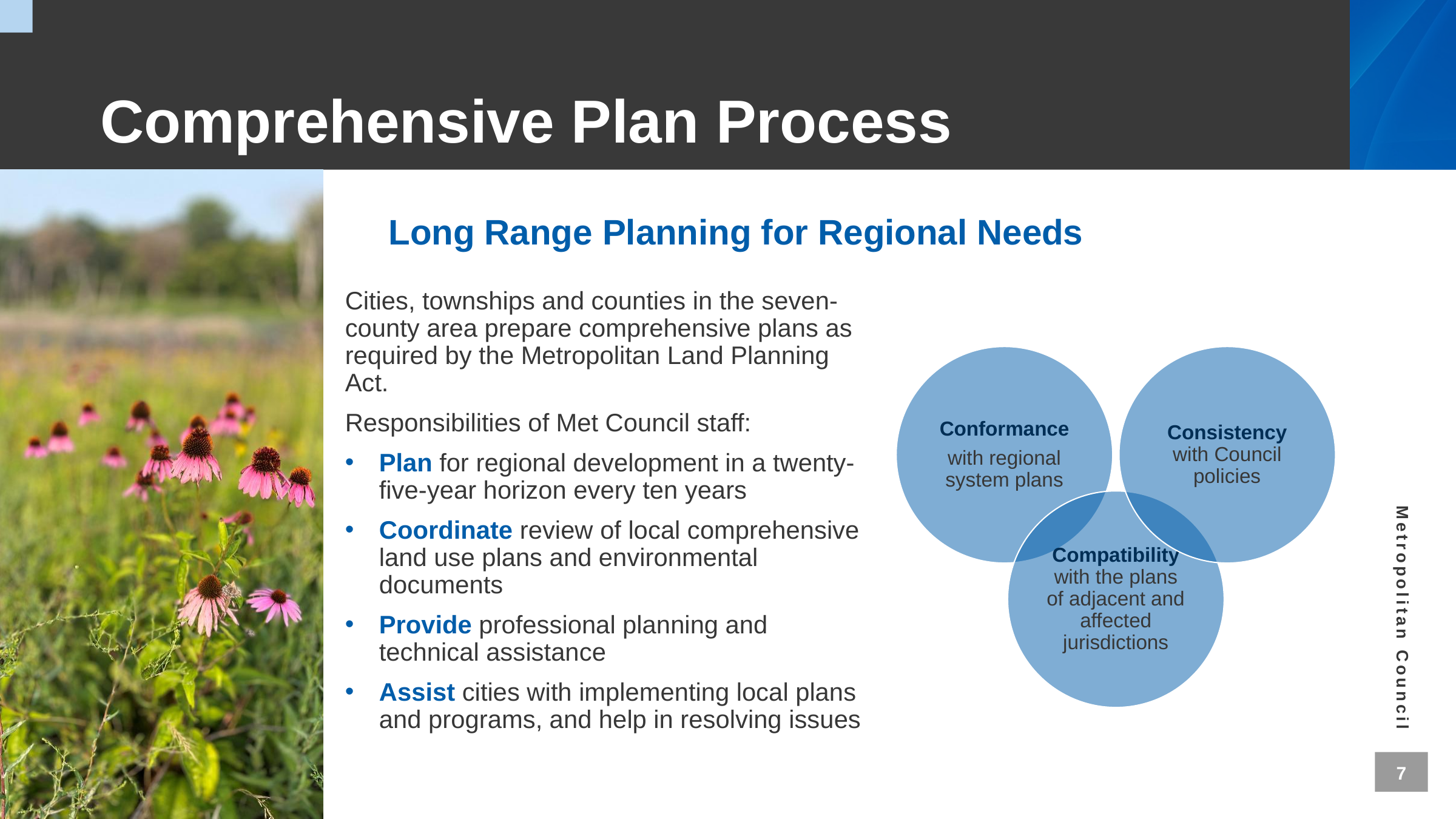

# Comprehensive Plan Process
Long Range Planning for Regional Needs
Cities, townships and counties in the seven-county area prepare comprehensive plans as required by the Metropolitan Land Planning Act.
Responsibilities of Met Council staff:
Plan for regional development in a twenty-five-year horizon every ten years
Coordinate review of local comprehensive land use plans and environmental documents
Provide professional planning and technical assistance
Assist cities with implementing local plans and programs, and help in resolving issues

Conformance
with regional system plans
Compatibility
with the plans of adjacent and affected jurisdictions
Consistency
with Council policies